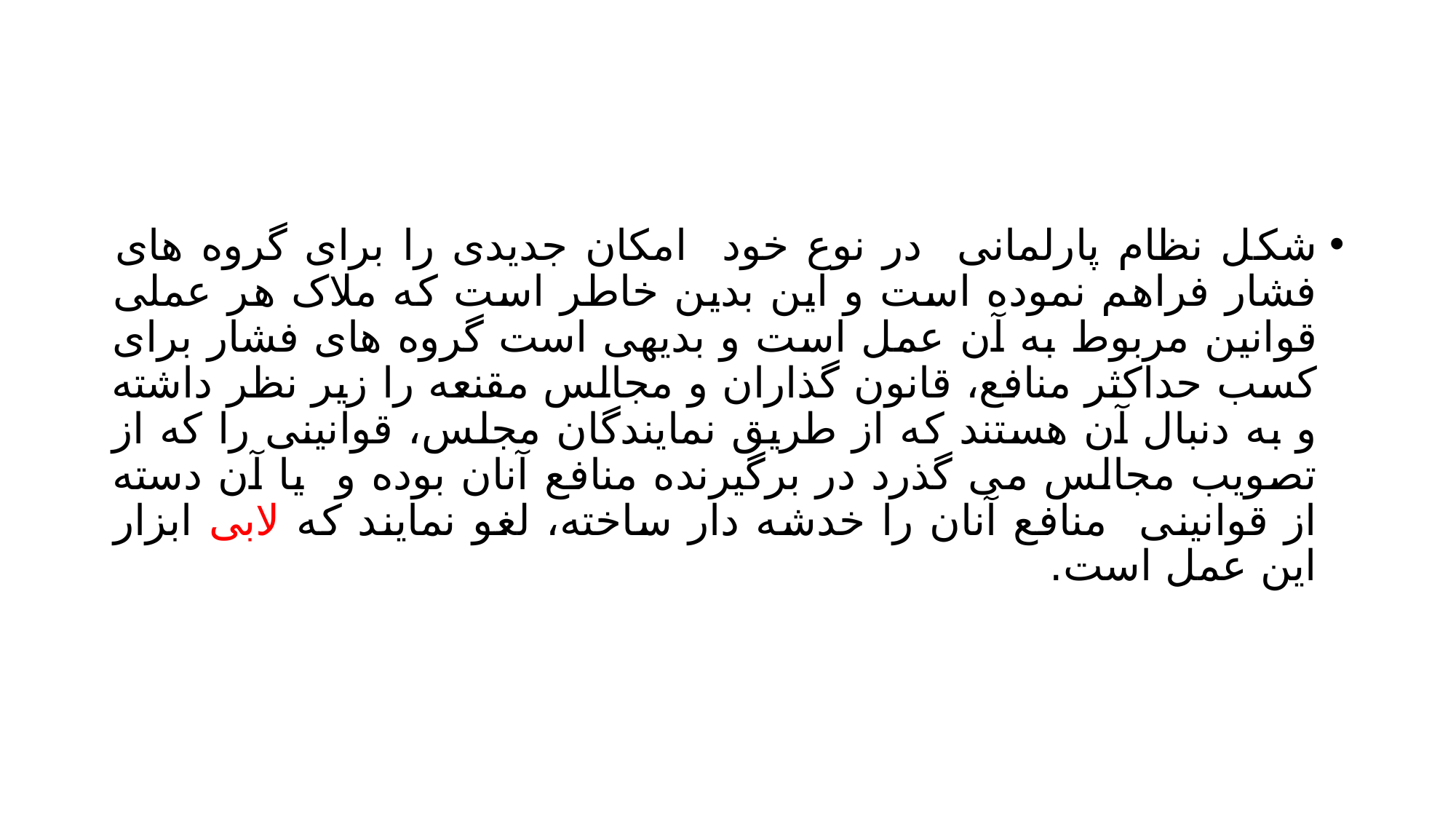

#
شکل نظام پارلمانی  در نوع خود  امکان جدیدی را برای گروه های فشار فراهم نموده است و این بدین خاطر است که ملاک هر عملی قوانین مربوط به آن عمل است و بدیهی است گروه های فشار برای کسب حداکثر منافع، قانون گذاران و مجالس مقنعه را زیر نظر داشته و به دنبال آن هستند که از طریق نمایندگان مجلس، قوانینی را که از تصویب مجالس می گذرد در برگیرنده منافع آنان بوده و  یا آن دسته از قوانینی  منافع آنان را خدشه دار ساخته، لغو نمایند که لابی ابزار این عمل است.